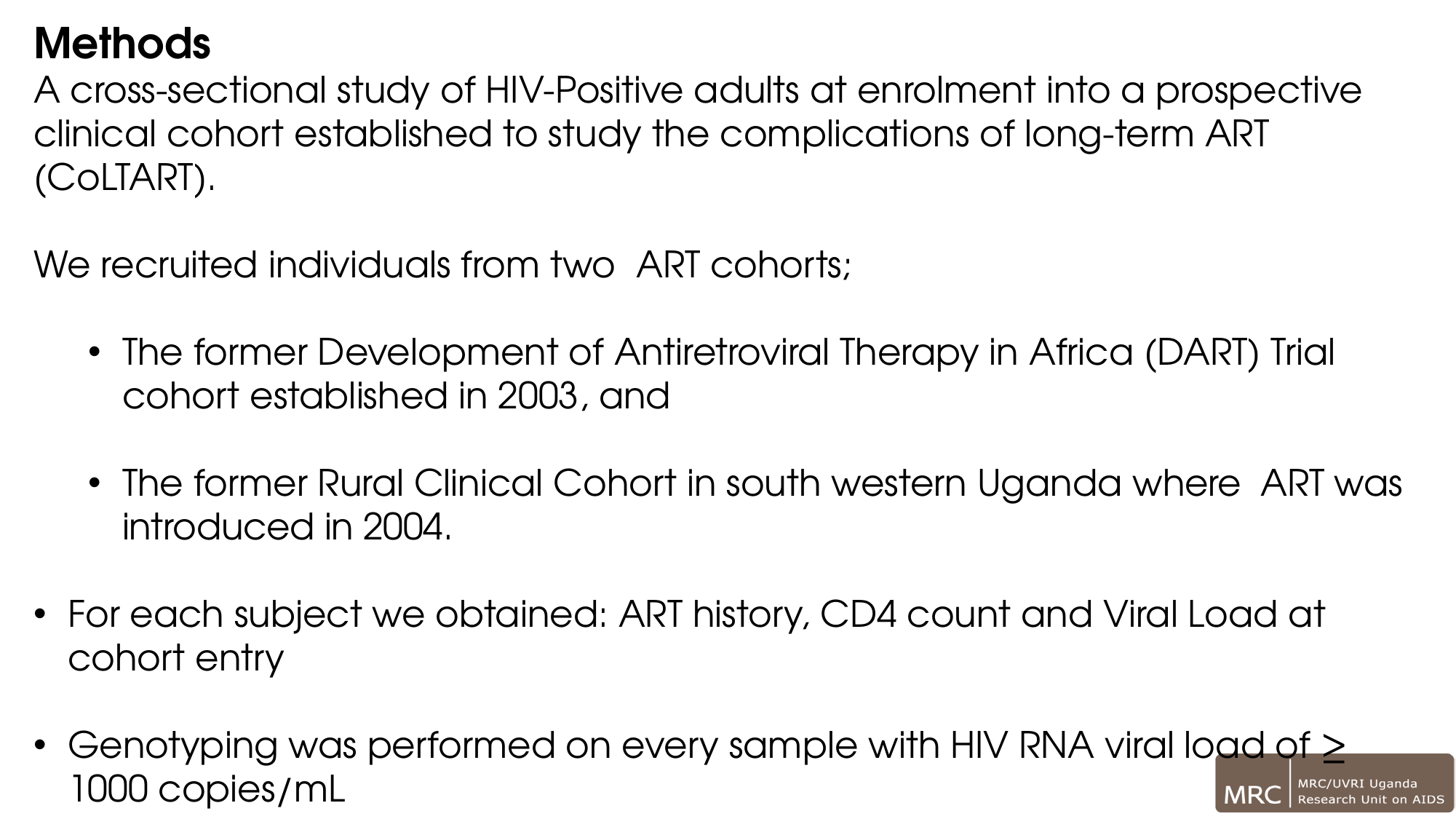

Methods
A cross-sectional study of HIV-Positive adults at enrolment into a prospective clinical cohort established to study the complications of long-term ART (CoLTART).

We recruited individuals from two  ART cohorts;

The former Development of Antiretroviral Therapy in Africa (DART) Trial cohort established in 2003, and

The former Rural Clinical Cohort in south western Uganda where  ART was introduced in 2004.

For each subject we obtained: ART history, CD4 count and Viral Load at cohort entry

Genotyping was performed on every sample with HIV RNA viral load of ≥ 1000 copies/mL

HIV drug resistance mutations (DRMs) were interpreted using the Stanford HIVdb Program, the 2009 WHO list for epidemiological surveillance of TDR alongside the IAS 2014 Update of DRMs of HIV-1.